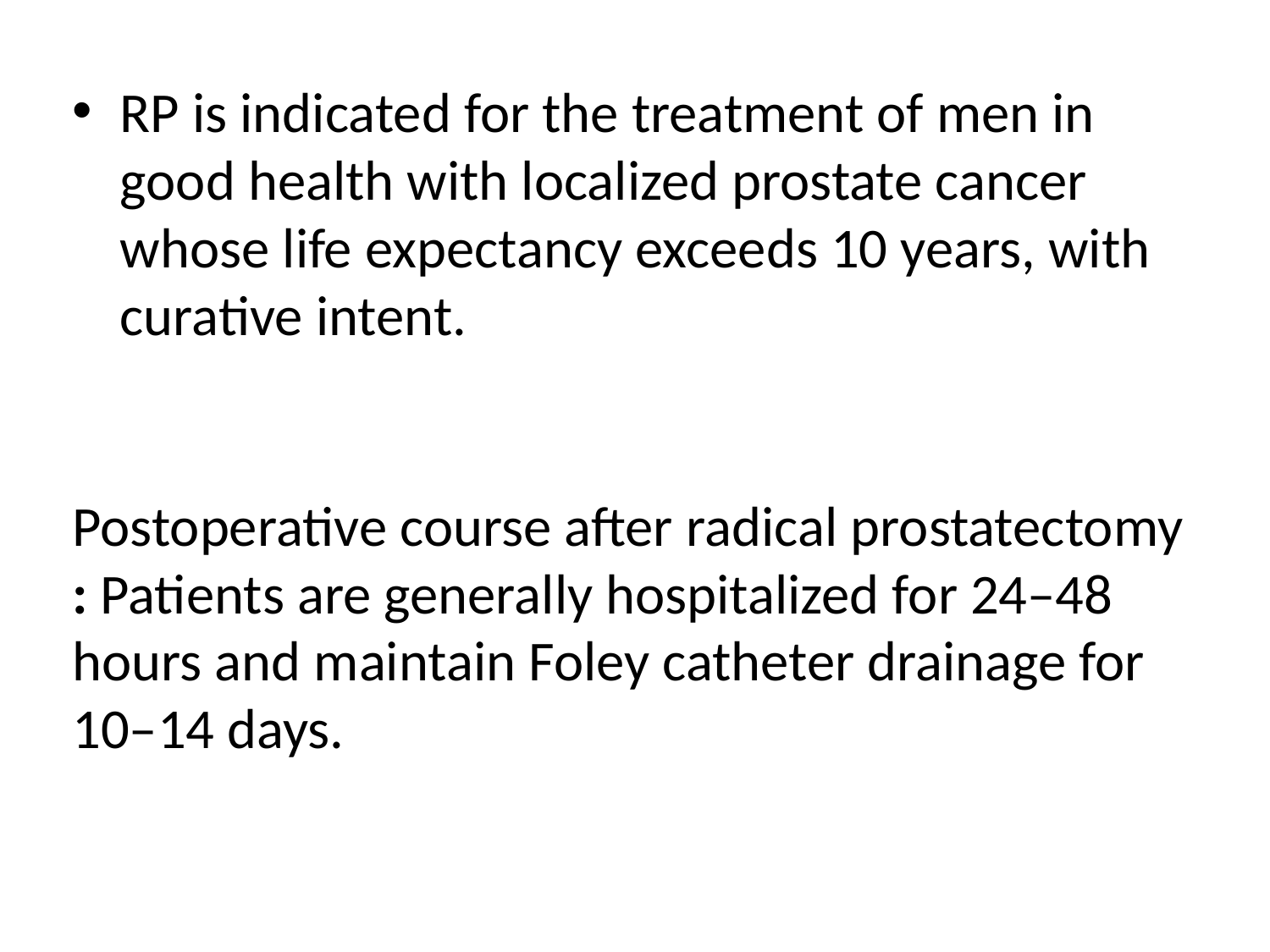

RP is indicated for the treatment of men in good health with localized prostate cancer whose life expectancy exceeds 10 years, with curative intent.
# Postoperative course after radical prostatectomy : Patients are generally hospitalized for 24–48 hours and maintain Foley catheter drainage for 10–14 days.